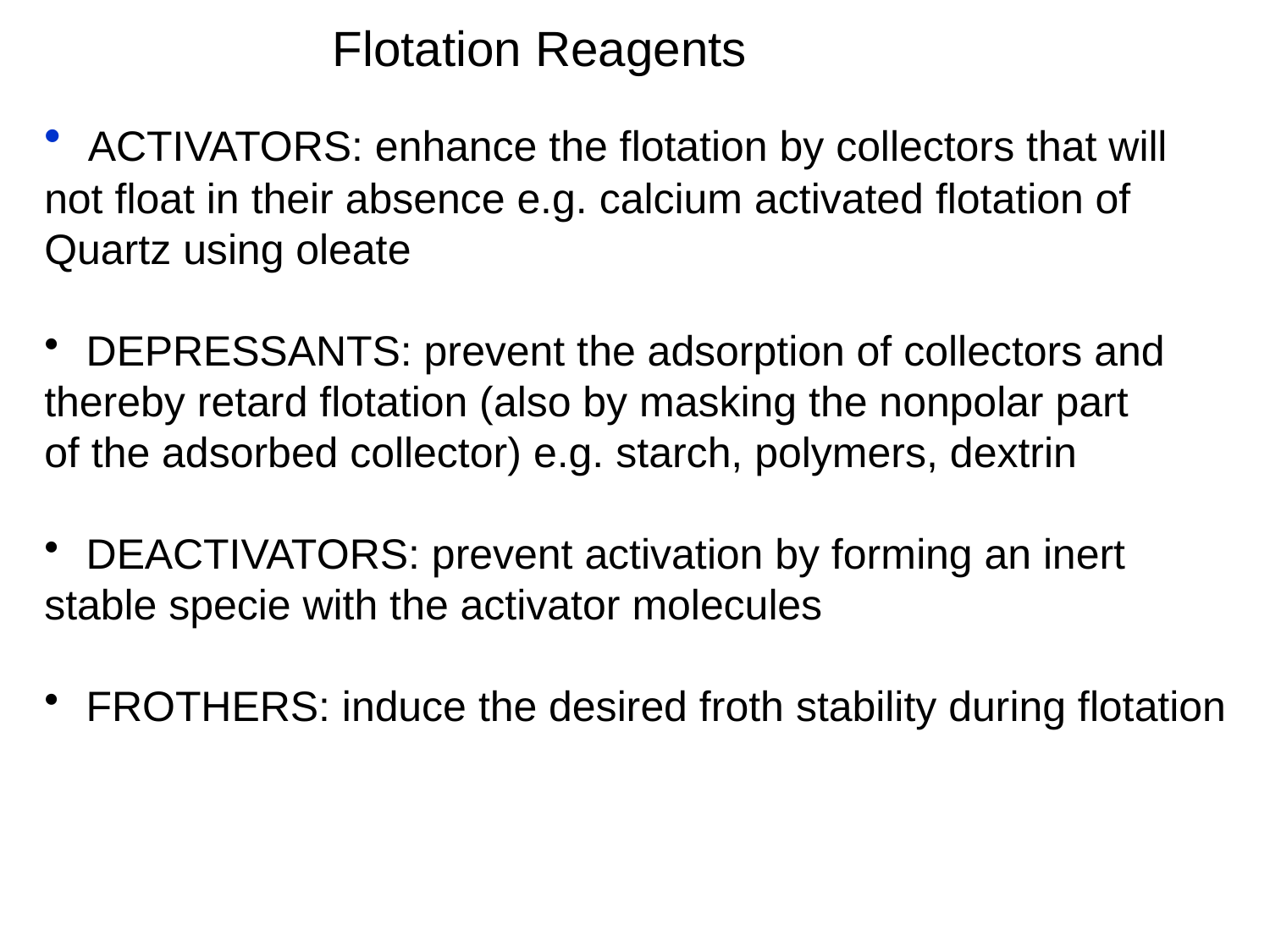

Flotation Reagents
 ACTIVATORS: enhance the flotation by collectors that will
not float in their absence e.g. calcium activated flotation of
Quartz using oleate

 DEPRESSANTS: prevent the adsorption of collectors and
thereby retard flotation (also by masking the nonpolar part
of the adsorbed collector) e.g. starch, polymers, dextrin

 DEACTIVATORS: prevent activation by forming an inert
stable specie with the activator molecules

 FROTHERS: induce the desired froth stability during flotation